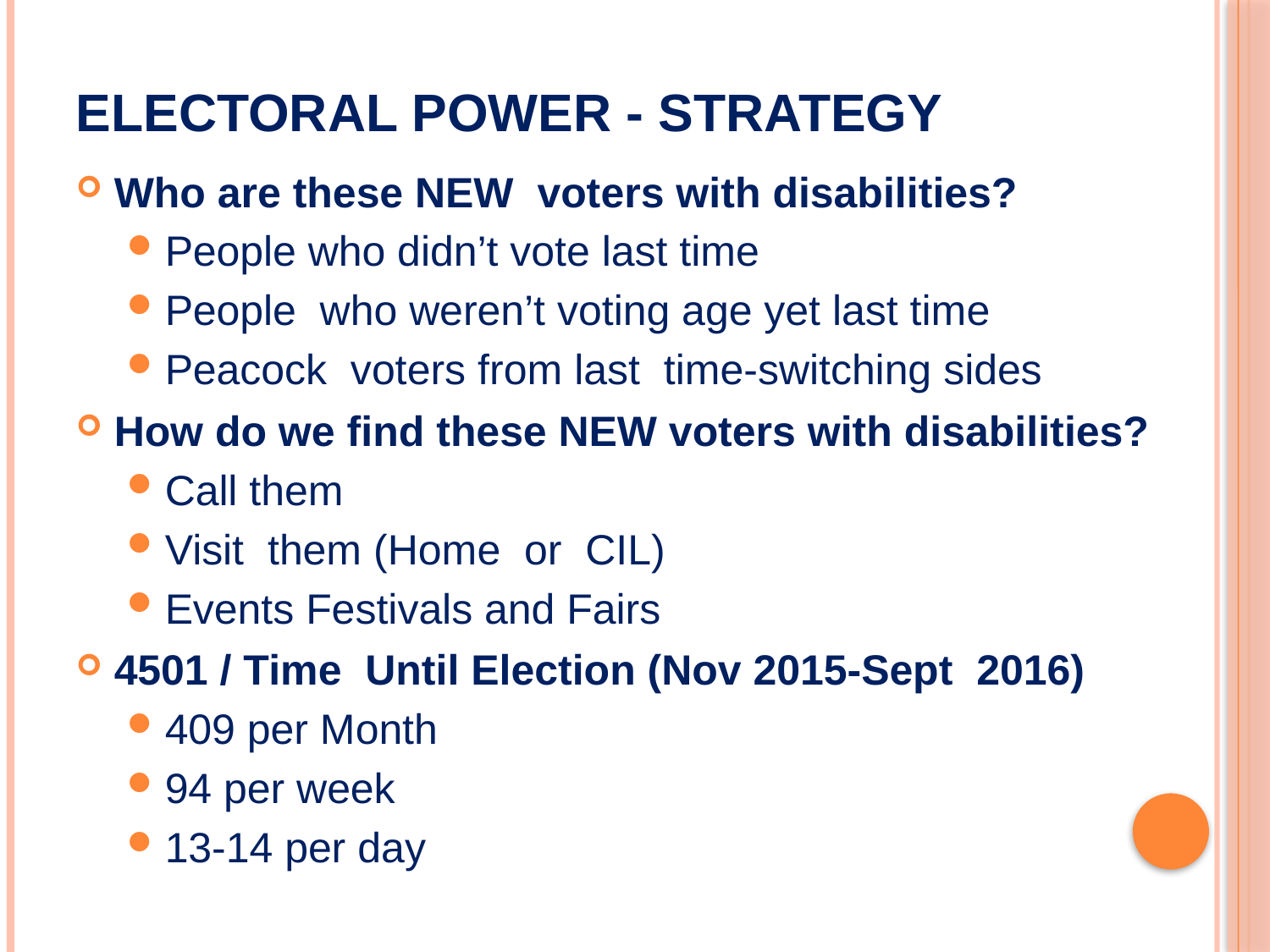

# Electoral Power - Strategy
Who are these NEW  voters with disabilities?
People who didn’t vote last time
People  who weren’t voting age yet last time
Peacock  voters from last  time-switching sides
How do we find these NEW voters with disabilities?
Call them
Visit  them (Home  or  CIL)
Events Festivals and Fairs
4501 / Time  Until Election (Nov 2015-Sept  2016)
409 per Month
94 per week
13-14 per day